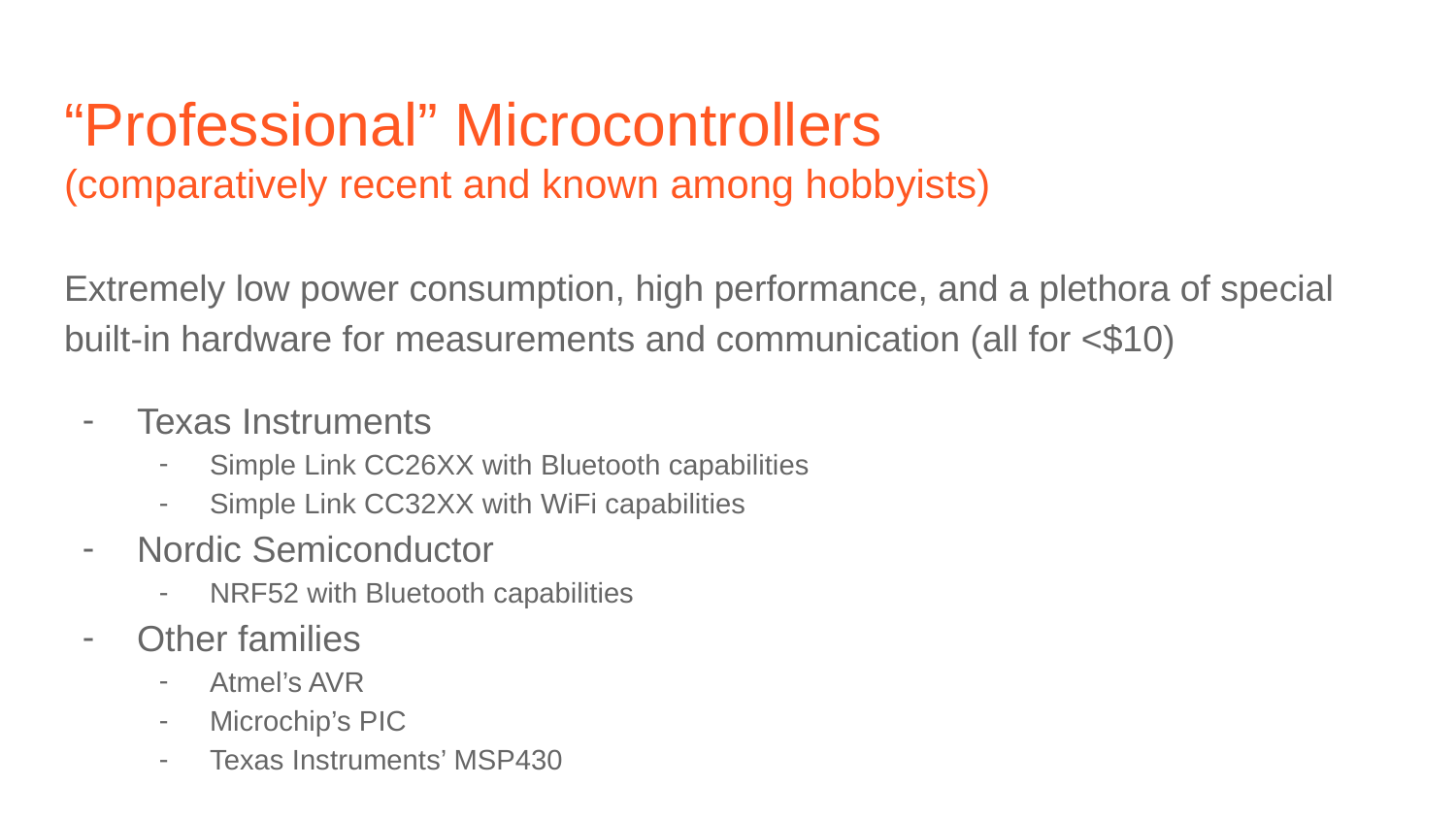

# “Professional” Microcontrollers (comparatively recent and known among hobbyists)
Extremely low power consumption, high performance, and a plethora of special built-in hardware for measurements and communication (all for <$10)
Texas Instruments
Simple Link CC26XX with Bluetooth capabilities
Simple Link CC32XX with WiFi capabilities
Nordic Semiconductor
NRF52 with Bluetooth capabilities
Other families
Atmel’s AVR
Microchip’s PIC
Texas Instruments’ MSP430